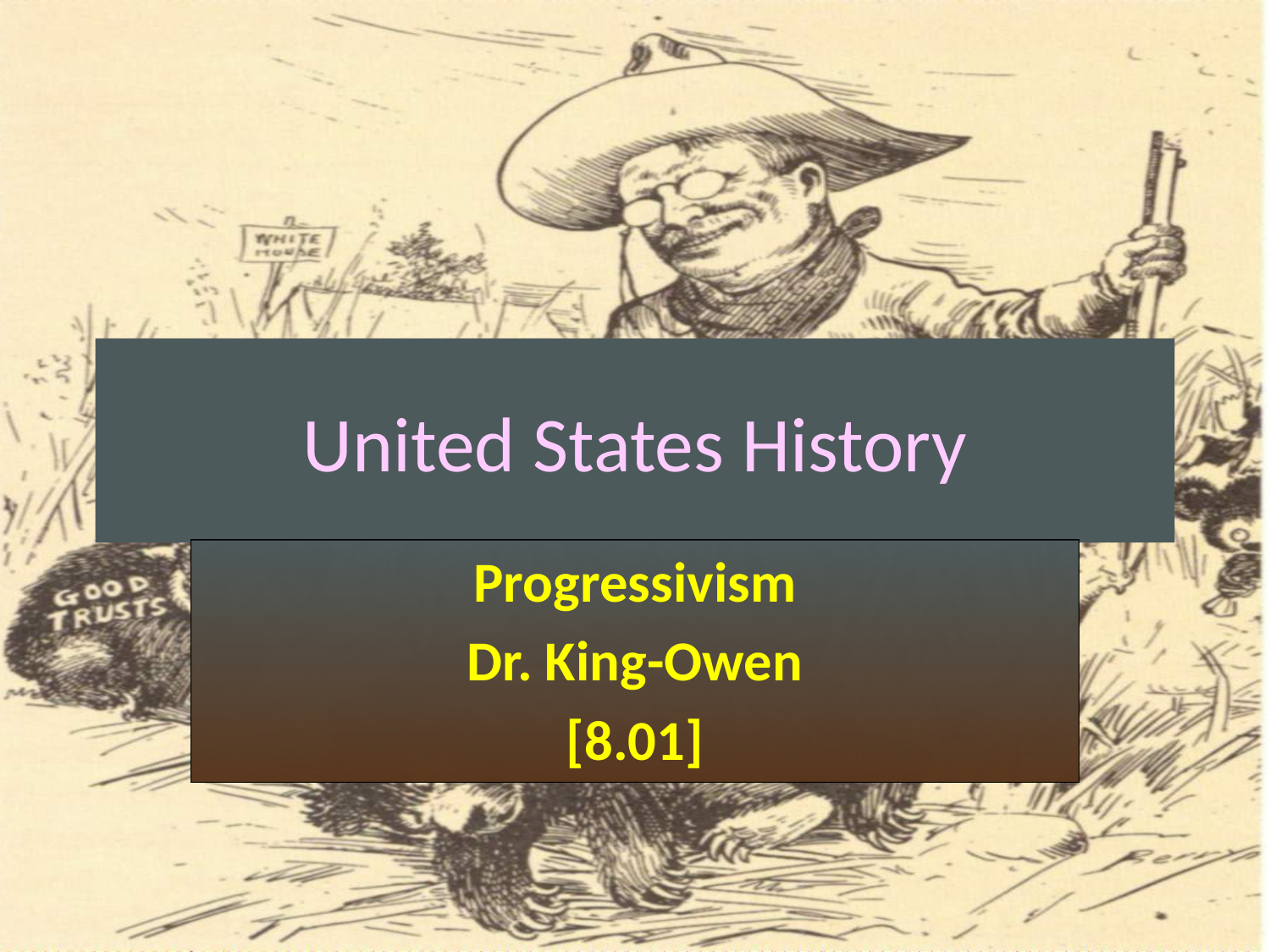

# United States History
Progressivism
Dr. King-Owen
[8.01]